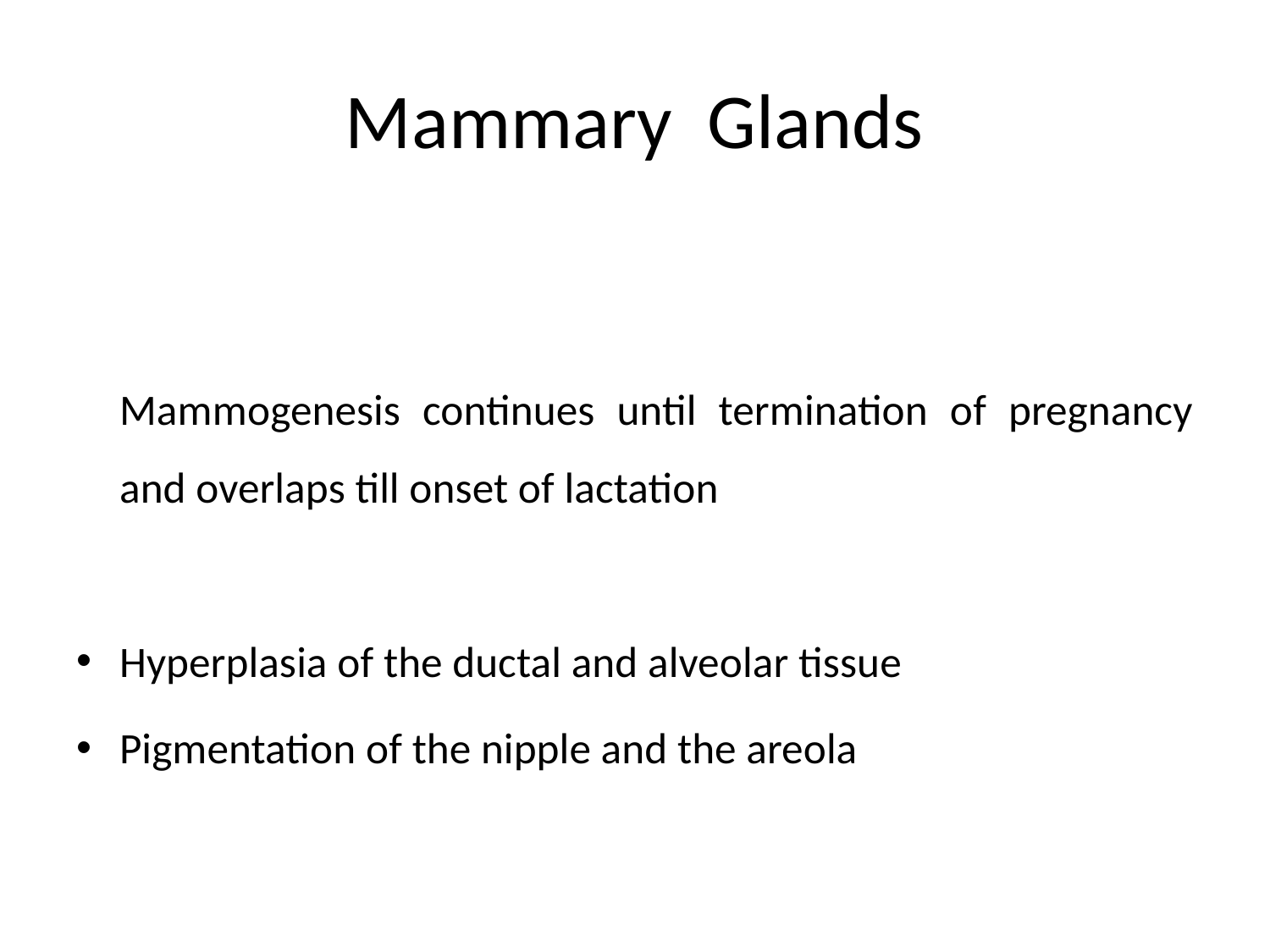

# Mammary  Glands
	Mammogenesis continues until termination of pregnancy and overlaps till onset of lactation

Hyperplasia of the ductal and alveolar tissue
Pigmentation of the nipple and the areola